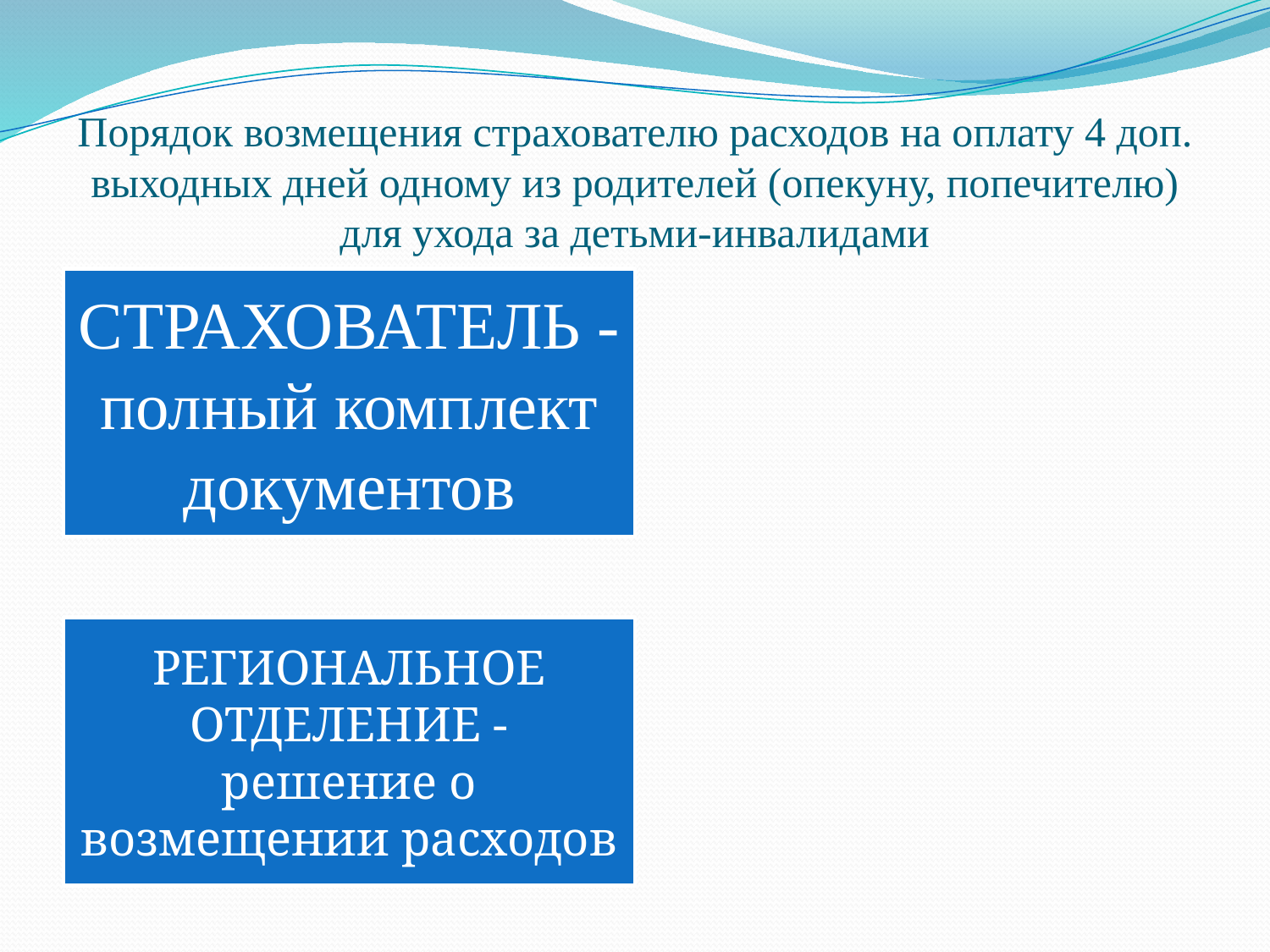

# Порядок возмещения страхователю расходов на оплату 4 доп. выходных дней одному из родителей (опекуну, попечителю) для ухода за детьми-инвалидами
СТРАХОВАТЕЛЬ - полный комплект документов
РЕГИОНАЛЬНОЕ ОТДЕЛЕНИЕ - решение о возмещении расходов